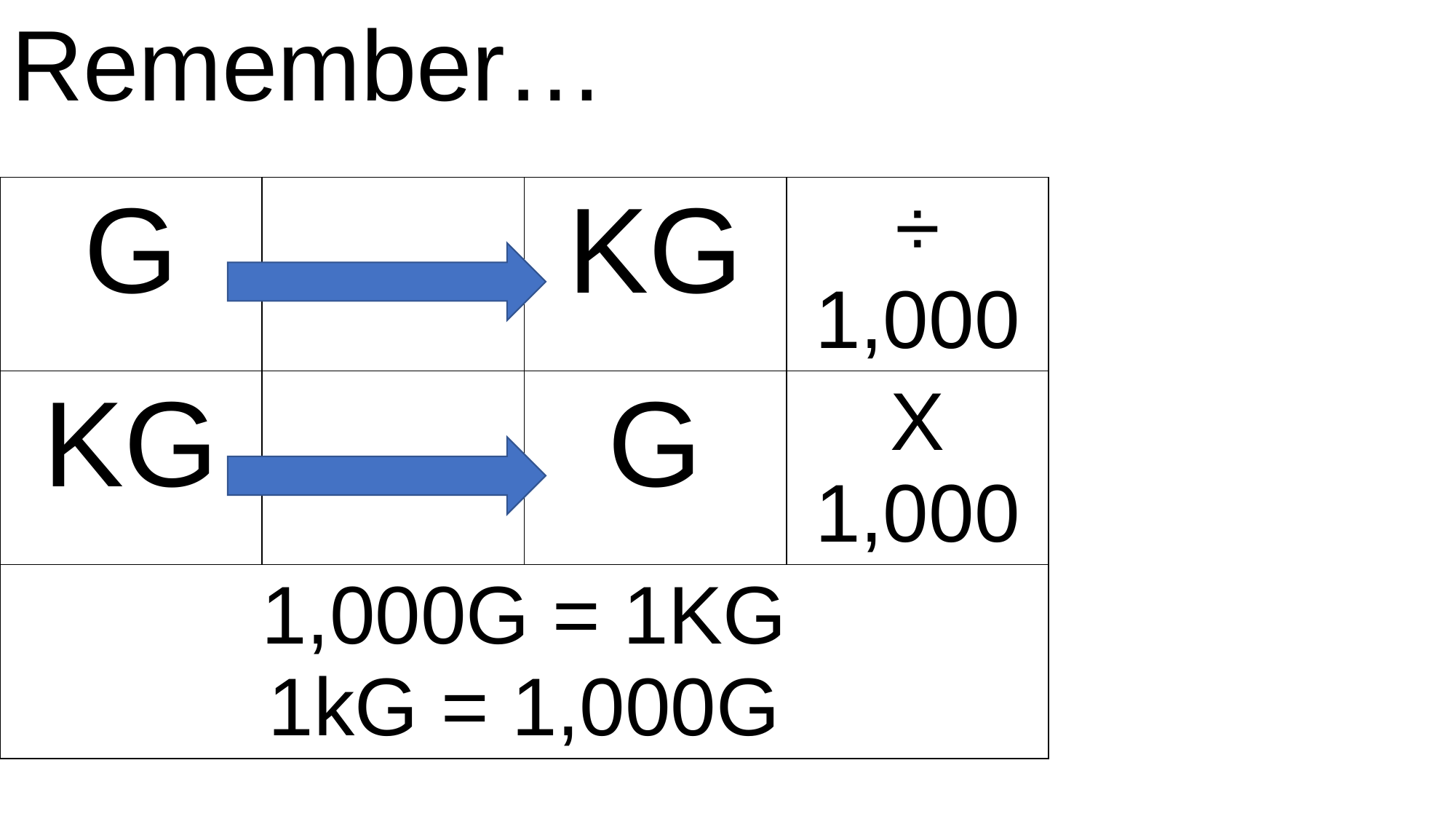

Remember…
| G |  | KG | ÷ 1,000 |
| --- | --- | --- | --- |
| KG |  | G | X 1,000 |
| 1,000G = 1KG 1kG = 1,000G |  |  |  |